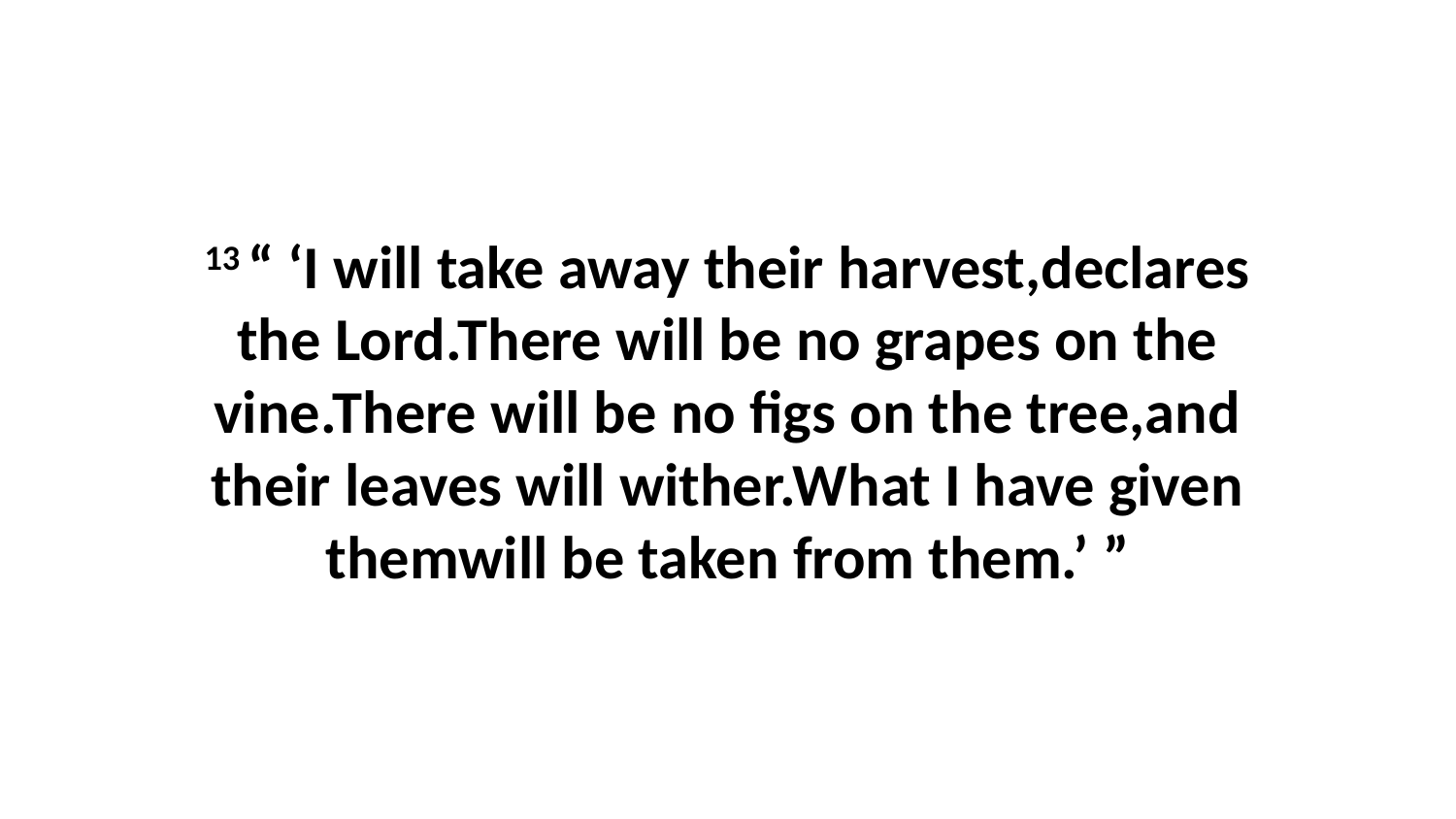

13 “ ‘I will take away their harvest,declares the Lord.There will be no grapes on the vine.There will be no figs on the tree,and their leaves will wither.What I have given themwill be taken from them.’ ”